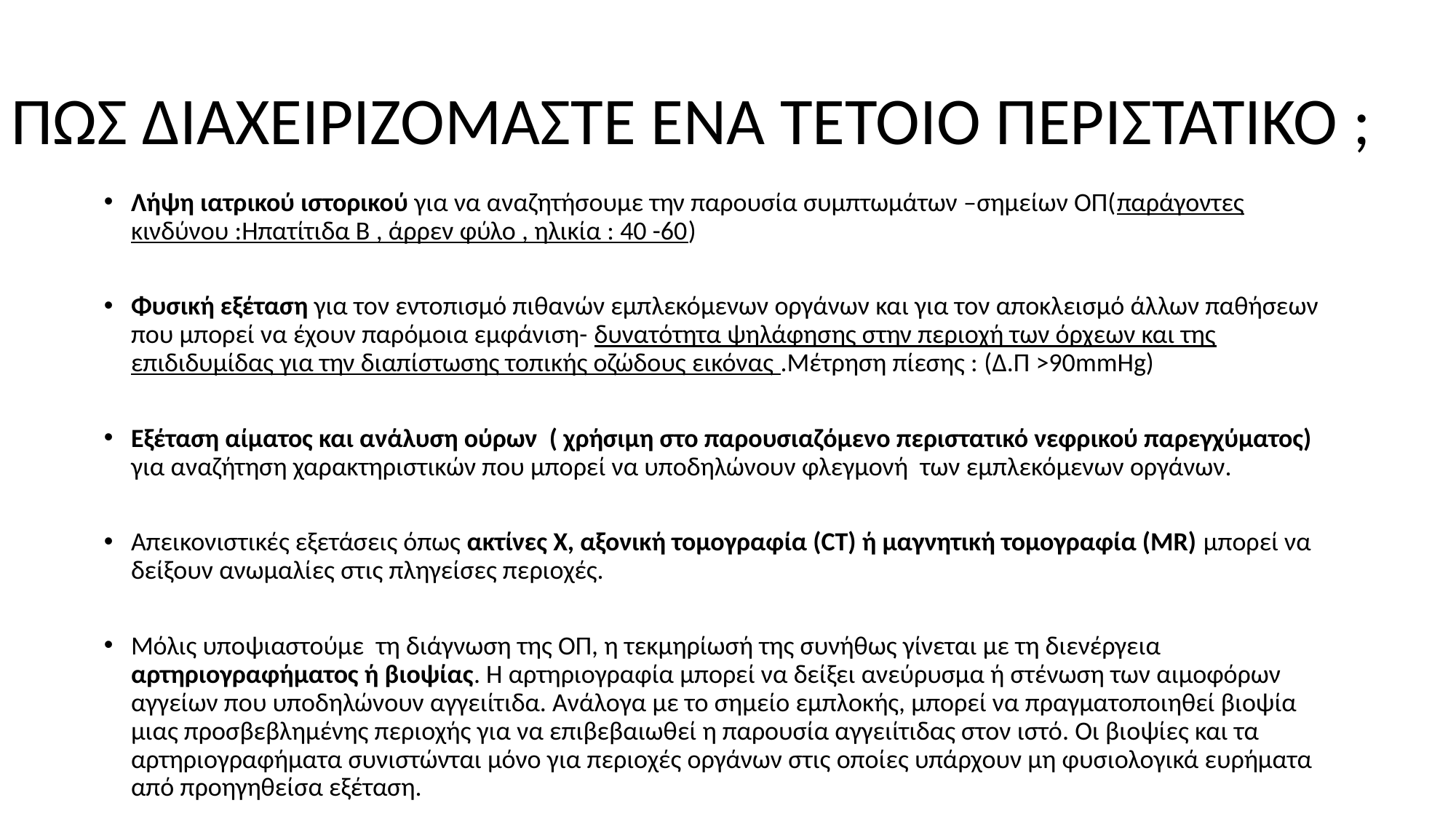

# ΠΩΣ ΔΙΑΧΕΙΡΙΖΟΜΑΣΤΕ ΕΝΑ ΤΕΤΟΙΟ ΠΕΡΙΣΤΑΤΙΚΟ ;
Λήψη ιατρικού ιστορικού για να αναζητήσουμε την παρουσία συμπτωμάτων –σημείων ΟΠ(παράγοντες κινδύνου :Ηπατίτιδα Β , άρρεν φύλο , ηλικία : 40 -60)

Φυσική εξέταση για τον εντοπισμό πιθανών εμπλεκόμενων οργάνων και για τον αποκλεισμό άλλων παθήσεων που μπορεί να έχουν παρόμοια εμφάνιση- δυνατότητα ψηλάφησης στην περιοχή των όρχεων και της επιδιδυμίδας για την διαπίστωσης τοπικής οζώδους εικόνας .Μέτρηση πίεσης : (Δ.Π >90mmHg)

Εξέταση αίματος και ανάλυση ούρων  ( χρήσιμη στο παρουσιαζόμενο περιστατικό νεφρικού παρεγχύματος)  για αναζήτηση χαρακτηριστικών που μπορεί να υποδηλώνουν φλεγμονή  των εμπλεκόμενων οργάνων.

Απεικονιστικές εξετάσεις όπως ακτίνες Χ, αξονική τομογραφία (CT) ή μαγνητική τομογραφία (MR) μπορεί να δείξουν ανωμαλίες στις πληγείσες περιοχές.

Μόλις υποψιαστούμε  τη διάγνωση της ΟΠ, η τεκμηρίωσή της συνήθως γίνεται με τη διενέργεια αρτηριογραφήματος ή βιοψίας. Η αρτηριογραφία μπορεί να δείξει ανεύρυσμα ή στένωση των αιμοφόρων αγγείων που υποδηλώνουν αγγειίτιδα. Ανάλογα με το σημείο εμπλοκής, μπορεί να πραγματοποιηθεί βιοψία μιας προσβεβλημένης περιοχής για να επιβεβαιωθεί η παρουσία αγγειίτιδας στον ιστό. Οι βιοψίες και τα αρτηριογραφήματα συνιστώνται μόνο για περιοχές οργάνων στις οποίες υπάρχουν μη φυσιολογικά ευρήματα από προηγηθείσα εξέταση.